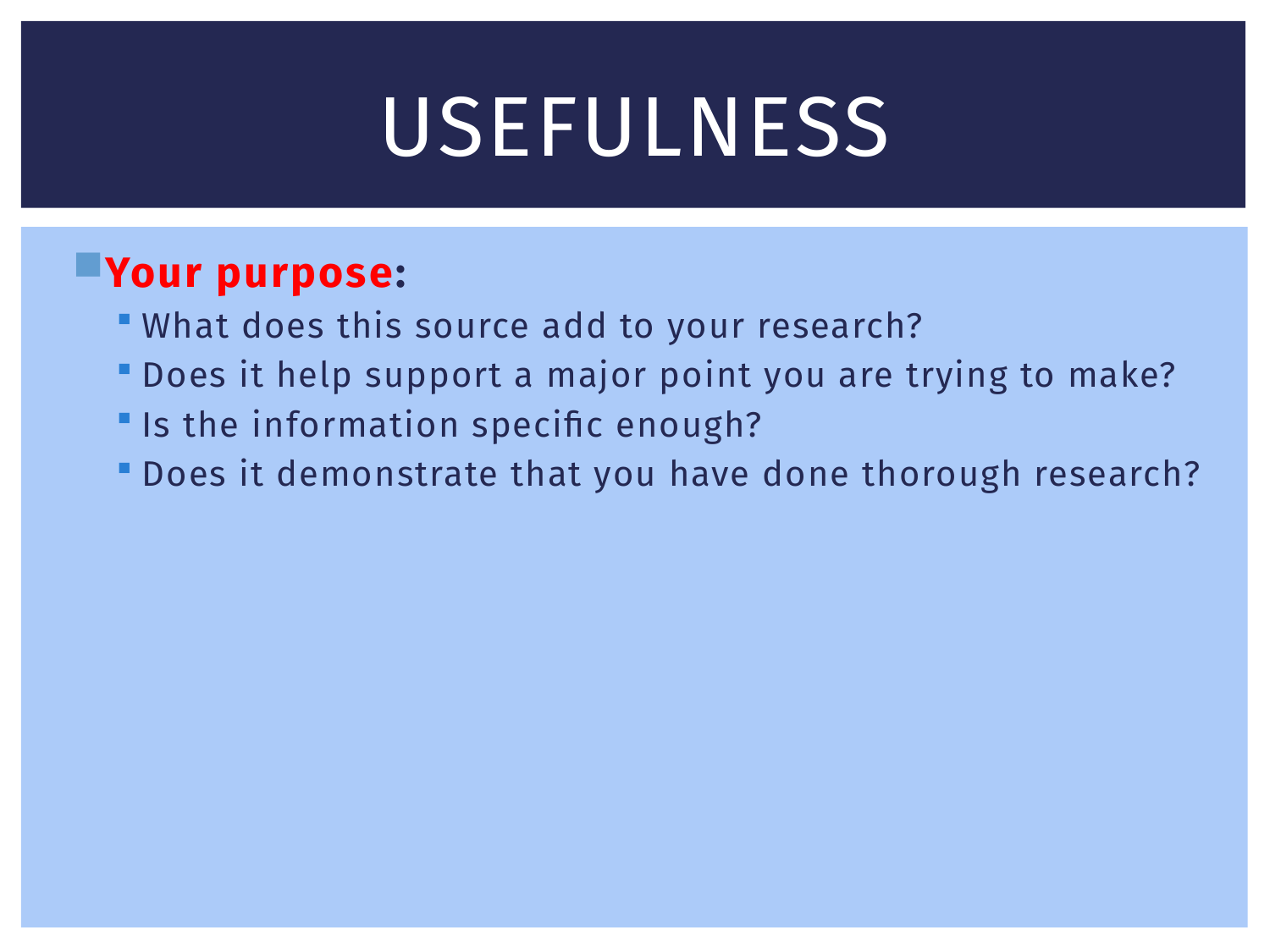

# Usefulness
Your purpose:
What does this source add to your research?
Does it help support a major point you are trying to make?
Is the information specific enough?
Does it demonstrate that you have done thorough research?